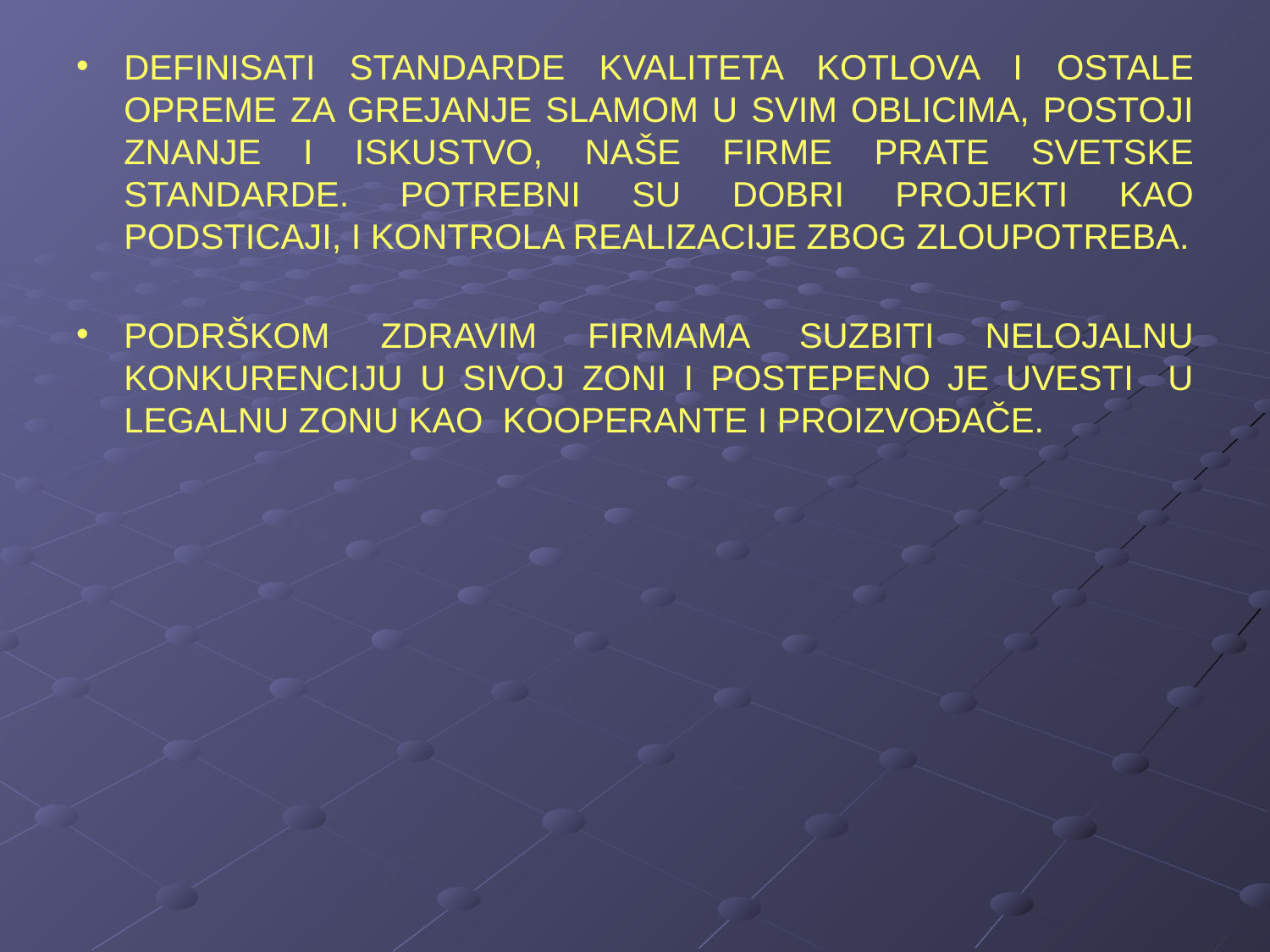

# DEFINISATI STANDARDE KVALITETA KOTLOVA I OSTALE OPREME ZA GREJANJE SLAMOM U SVIM OBLICIMA, POSTOJI ZNANJE I ISKUSTVO, NAŠE FIRME PRATE SVETSKE STANDARDE. POTREBNI SU DOBRI PROJEKTI KAO PODSTICAJI, I KONTROLA REALIZACIJE ZBOG ZLOUPOTREBA.

PODRŠKOM ZDRAVIM FIRMAMA SUZBITI NELOJALNU KONKURENCIJU U SIVOJ ZONI I POSTEPENO JE UVESTI  U LEGALNU ZONU KAO  KOOPERANTE I PROIZVOĐAČE.